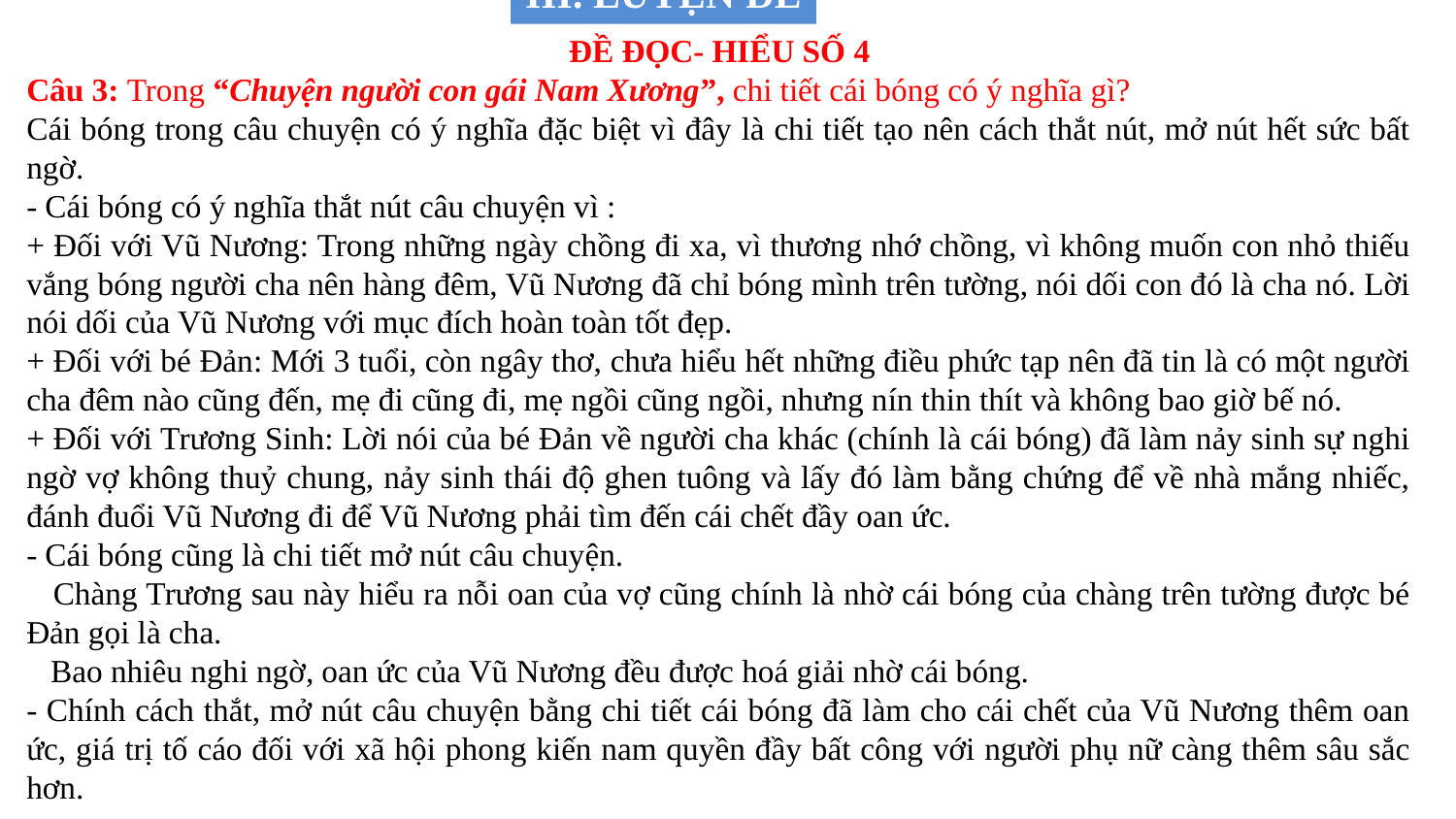

III. LUYỆN ĐỀ
ĐỀ ĐỌC- HIỂU SỐ 4
Câu 3: Trong “Chuyện người con gái Nam Xương”, chi tiết cái bóng có ý nghĩa gì?
Cái bóng trong câu chuyện có ý nghĩa đặc biệt vì đây là chi tiết tạo nên cách thắt nút, mở nút hết sức bất ngờ.
- Cái bóng có ý nghĩa thắt nút câu chuyện vì :
+ Đối với Vũ Nương: Trong những ngày chồng đi xa, vì thương nhớ chồng, vì không muốn con nhỏ thiếu vắng bóng người cha nên hàng đêm, Vũ Nương đã chỉ bóng mình trên tường, nói dối con đó là cha nó. Lời nói dối của Vũ Nương với mục đích hoàn toàn tốt đẹp.
+ Đối với bé Đản: Mới 3 tuổi, còn ngây thơ, chưa hiểu hết những điều phức tạp nên đã tin là có một người cha đêm nào cũng đến, mẹ đi cũng đi, mẹ ngồi cũng ngồi, nhưng nín thin thít và không bao giờ bế nó.
+ Đối với Trương Sinh: Lời nói của bé Đản về người cha khác (chính là cái bóng) đã làm nảy sinh sự nghi ngờ vợ không thuỷ chung, nảy sinh thái độ ghen tuông và lấy đó làm bằng chứng để về nhà mắng nhiếc, đánh đuổi Vũ Nương đi để Vũ Nương phải tìm đến cái chết đầy oan ức.
- Cái bóng cũng là chi tiết mở nút câu chuyện.
   Chàng Trương sau này hiểu ra nỗi oan của vợ cũng chính là nhờ cái bóng của chàng trên tường được bé Đản gọi là cha.
   Bao nhiêu nghi ngờ, oan ức của Vũ Nương đều được hoá giải nhờ cái bóng.
- Chính cách thắt, mở nút câu chuyện bằng chi tiết cái bóng đã làm cho cái chết của Vũ Nương thêm oan ức, giá trị tố cáo đối với xã hội phong kiến nam quyền đầy bất công với người phụ nữ càng thêm sâu sắc hơn.